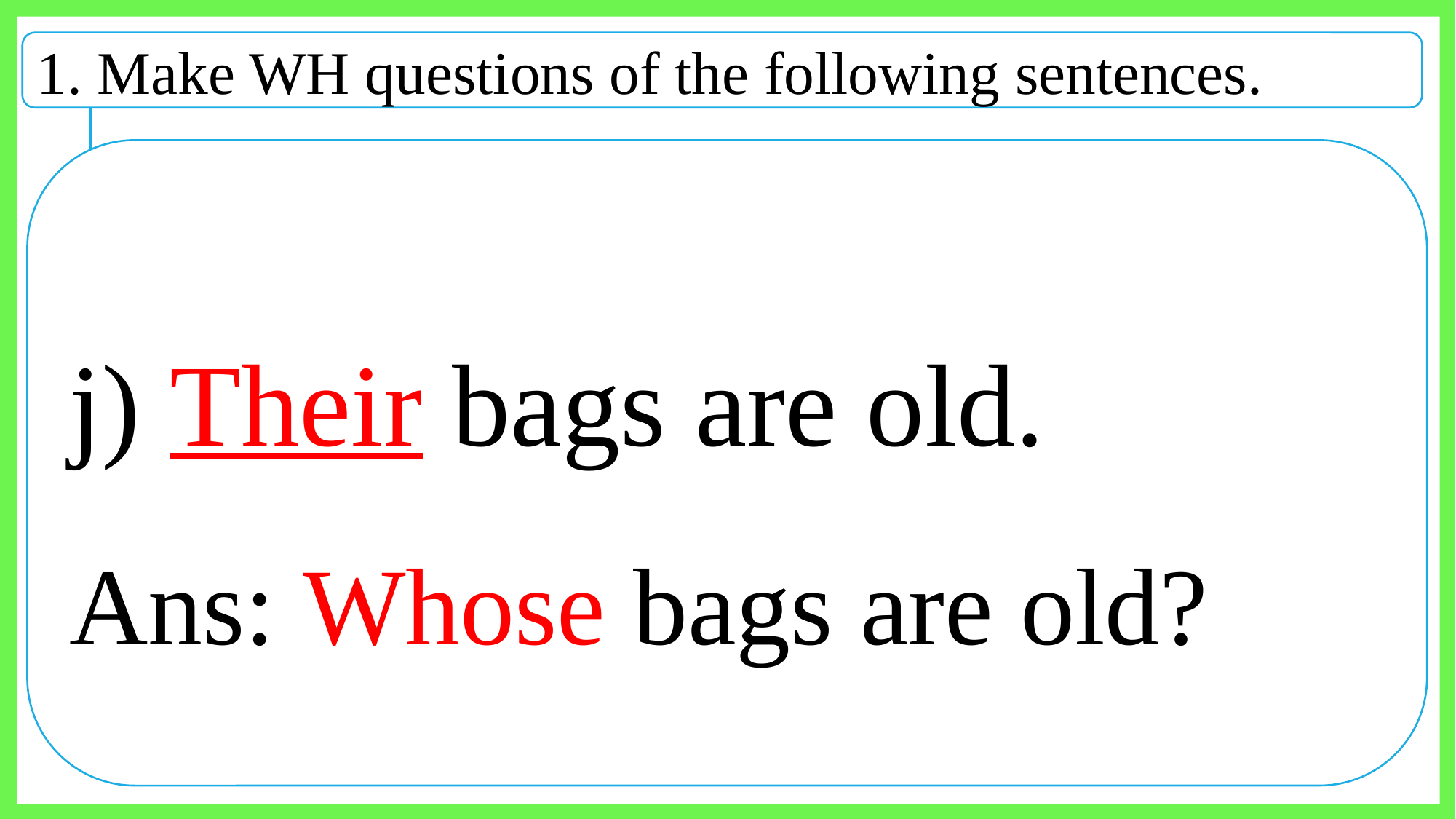

1. Make WH questions of the following sentences.
j) Their bags are old.
Ans: Whose bags are old?